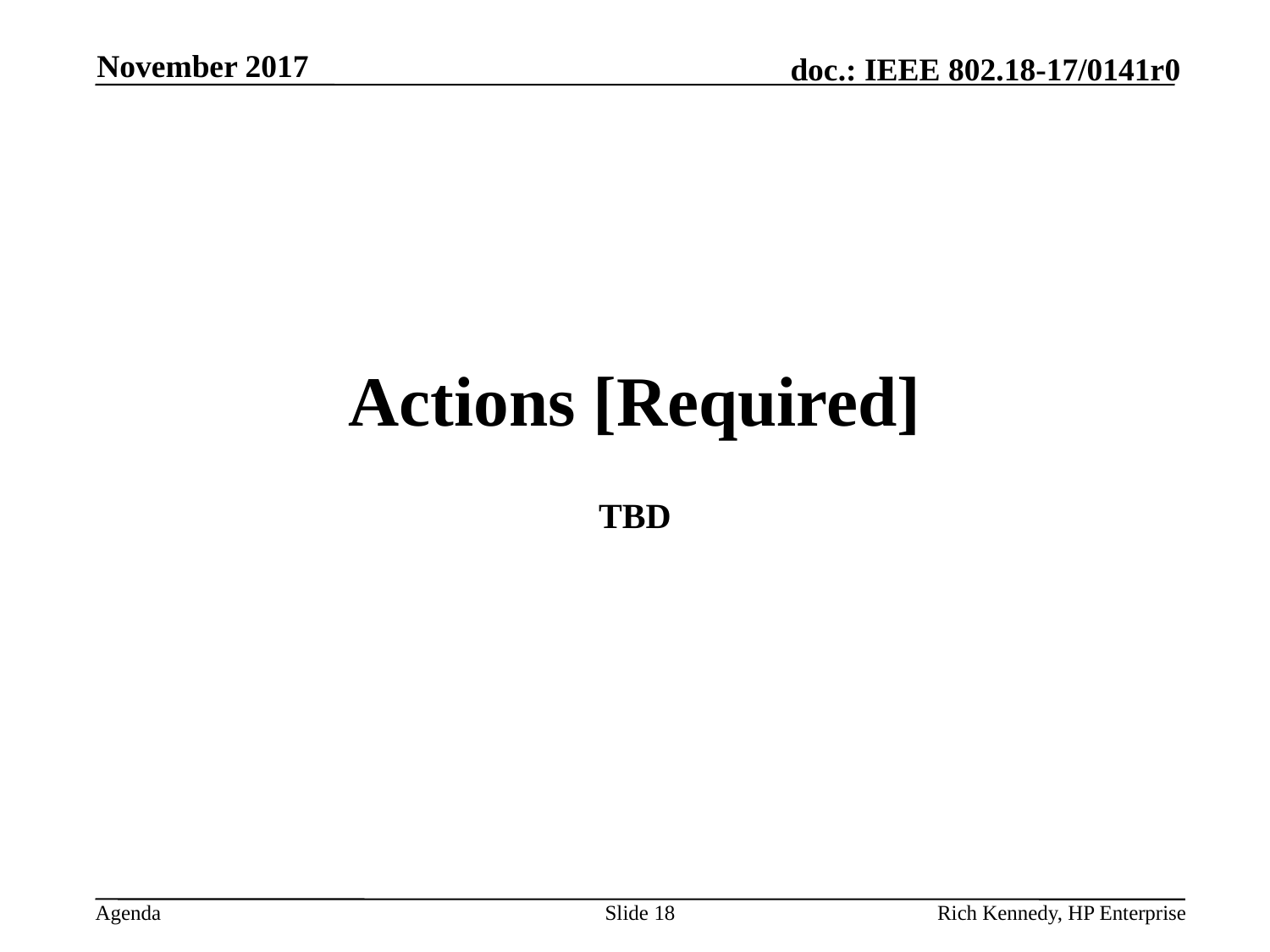

November 2017
# Actions [Required]
TBD
Slide 18
Rich Kennedy, HP Enterprise